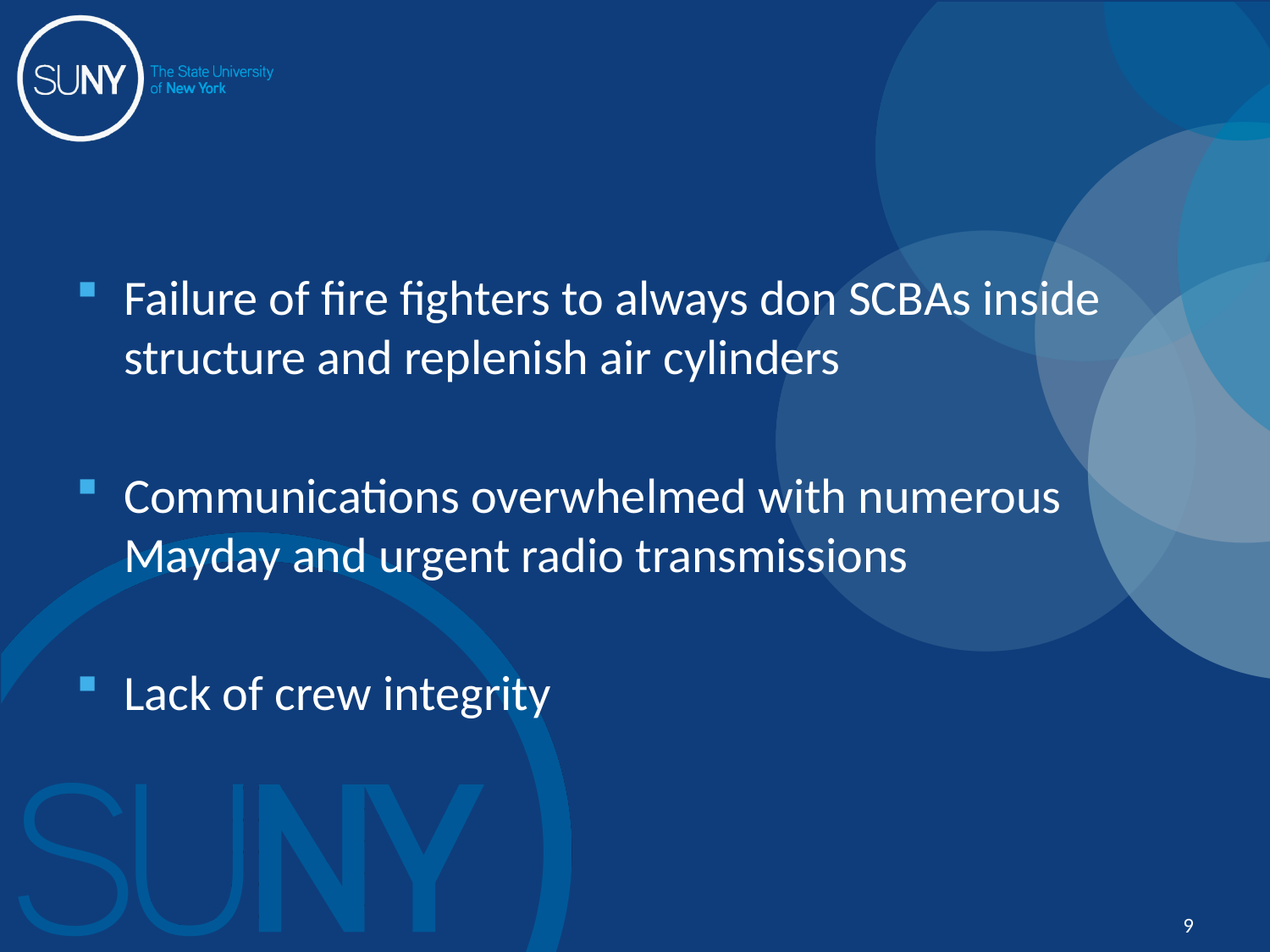

#
Failure of fire fighters to always don SCBAs inside structure and replenish air cylinders

Communications overwhelmed with numerous Mayday and urgent radio transmissions

Lack of crew integrity
9